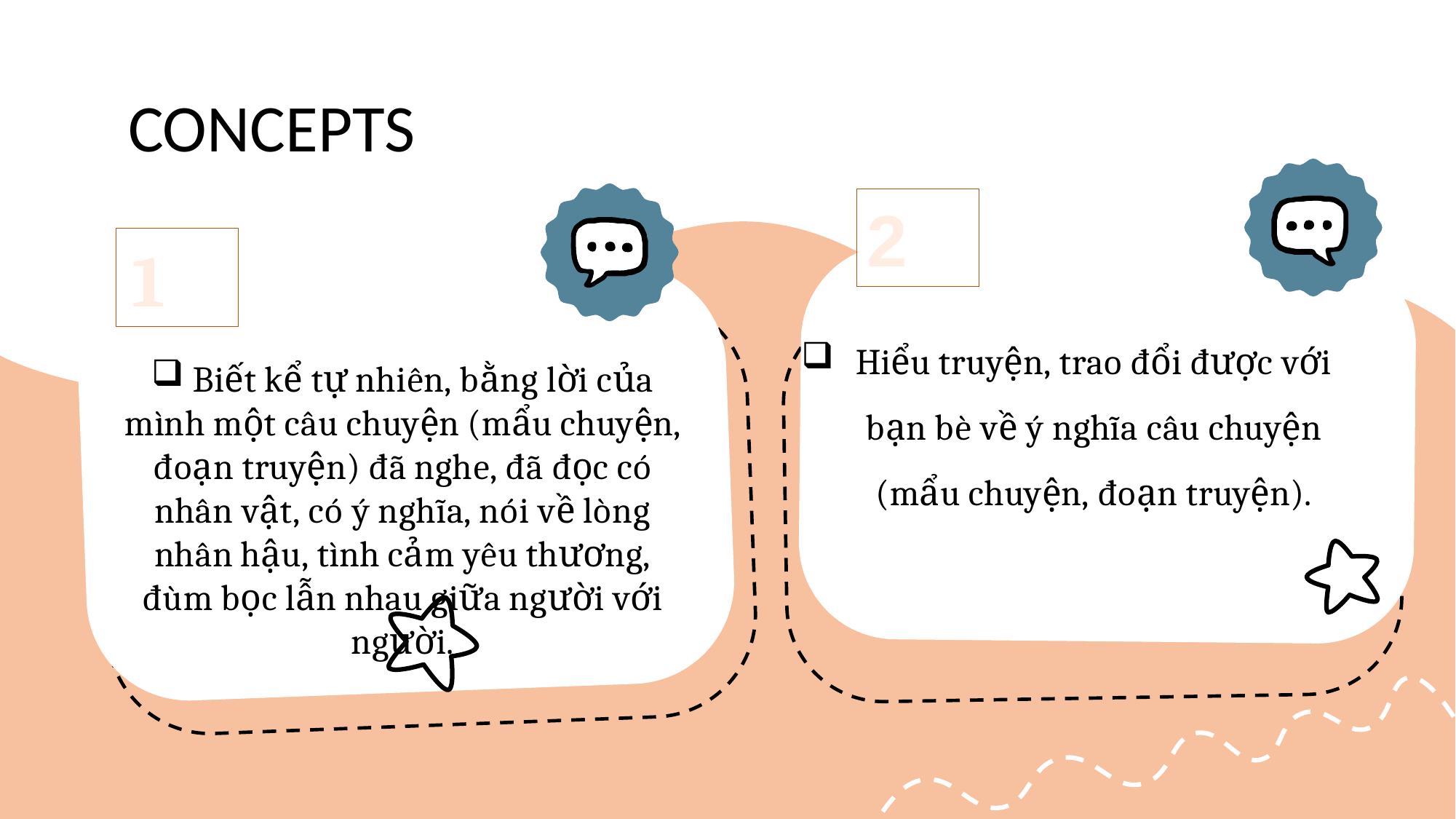

# CONCEPTS

2

1

Hiểu truyện, trao đổi được với bạn bè về ý nghĩa câu chuyện (mẩu chuyện, đoạn truyện).
 Biết kể tự nhiên, bằng lời của mình một câu chuyện (mẩu chuyện, đoạn truyện) đã nghe, đã đọc có nhân vật, có ý nghĩa, nói về lòng nhân hậu, tình cảm yêu thương, đùm bọc lẫn nhau giữa người với người.